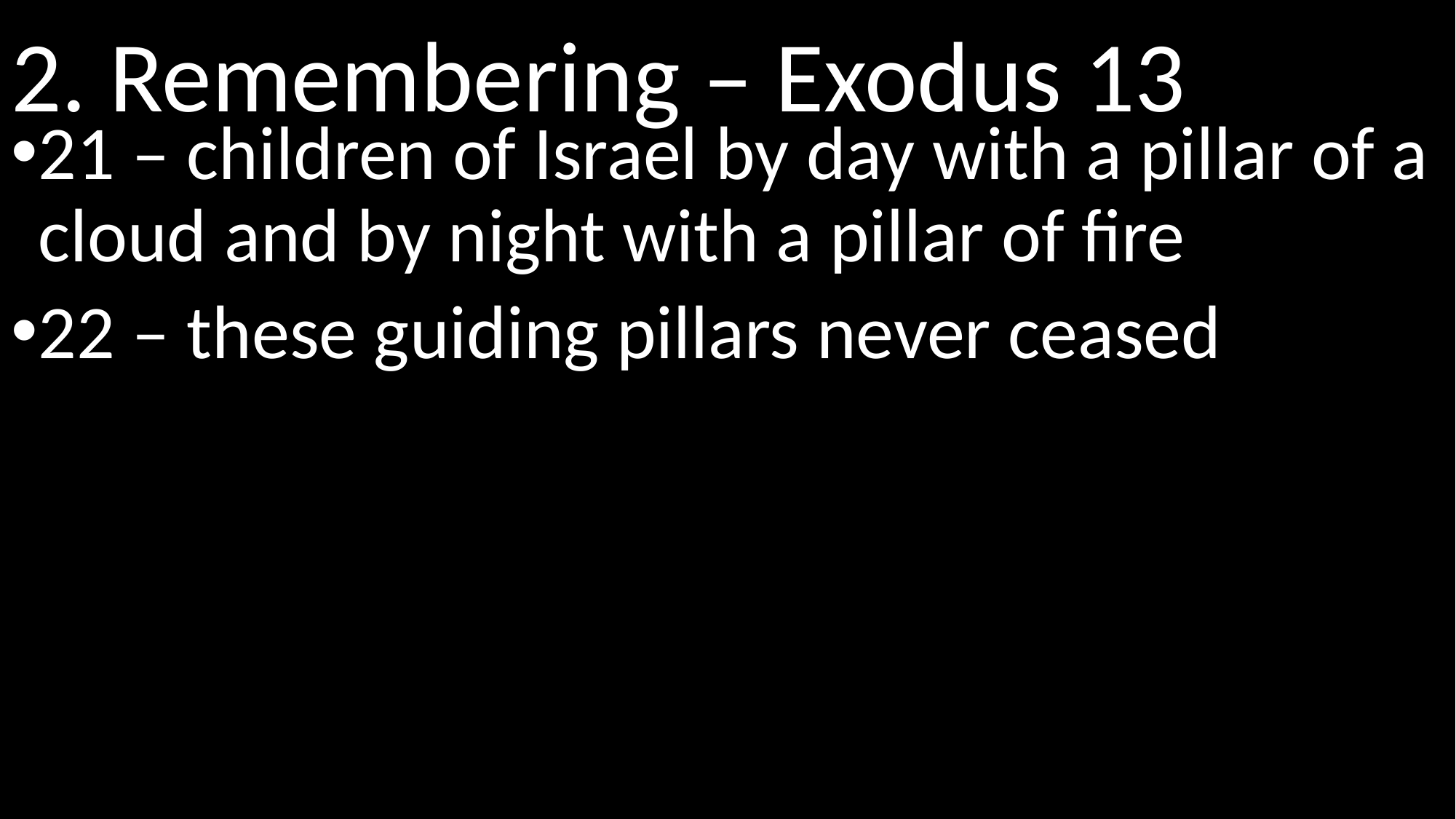

# 2. Remembering – Exodus 13
21 – children of Israel by day with a pillar of a cloud and by night with a pillar of fire
22 – these guiding pillars never ceased